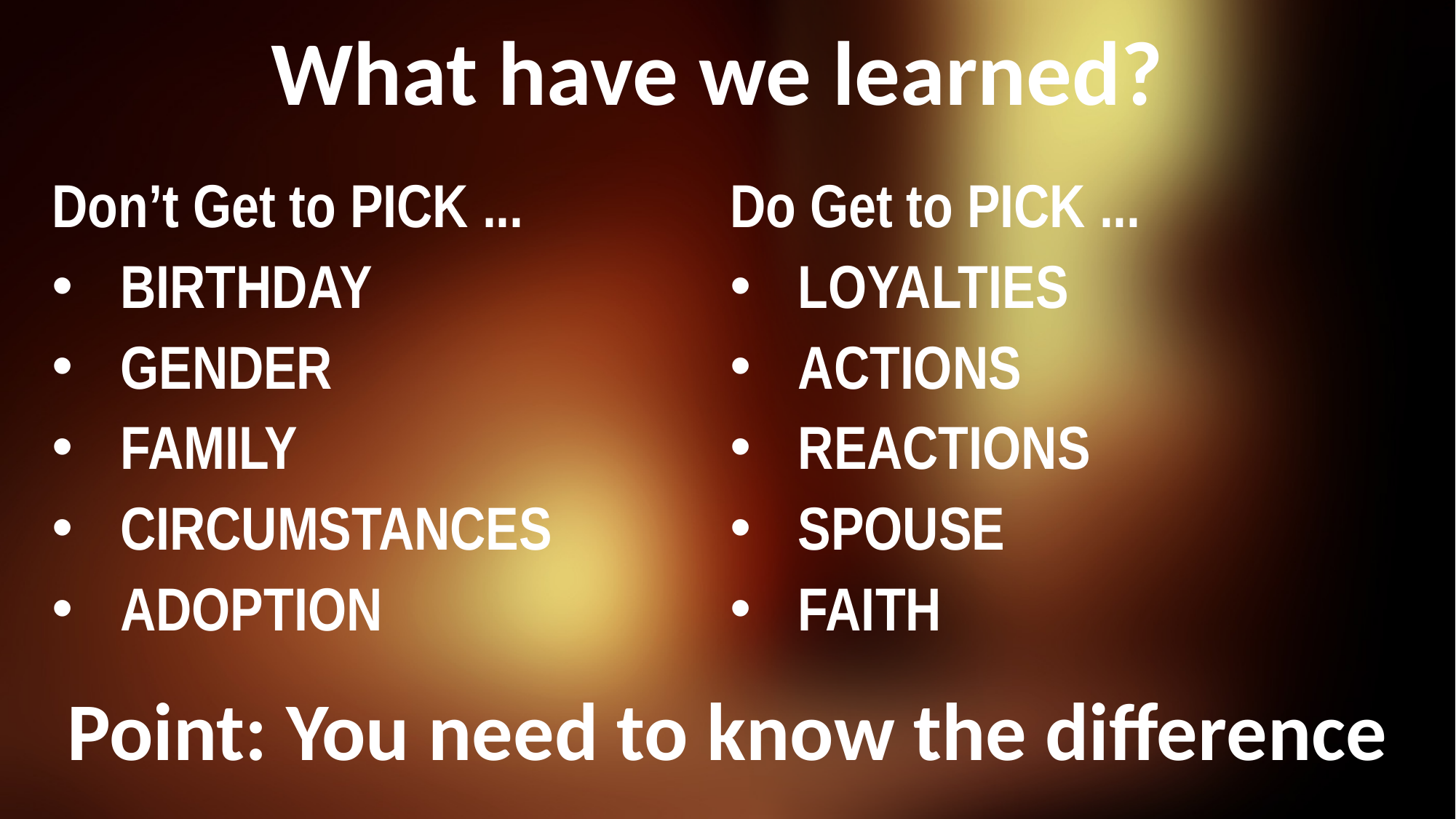

# What have we learned?
Don’t Get to PICK ...
BIRTHDAY
GENDER
FAMILY
CIRCUMSTANCES
ADOPTION

Do Get to PICK ...
LOYALTIES
ACTIONS
REACTIONS
SPOUSE
FAITH
Point: You need to know the difference